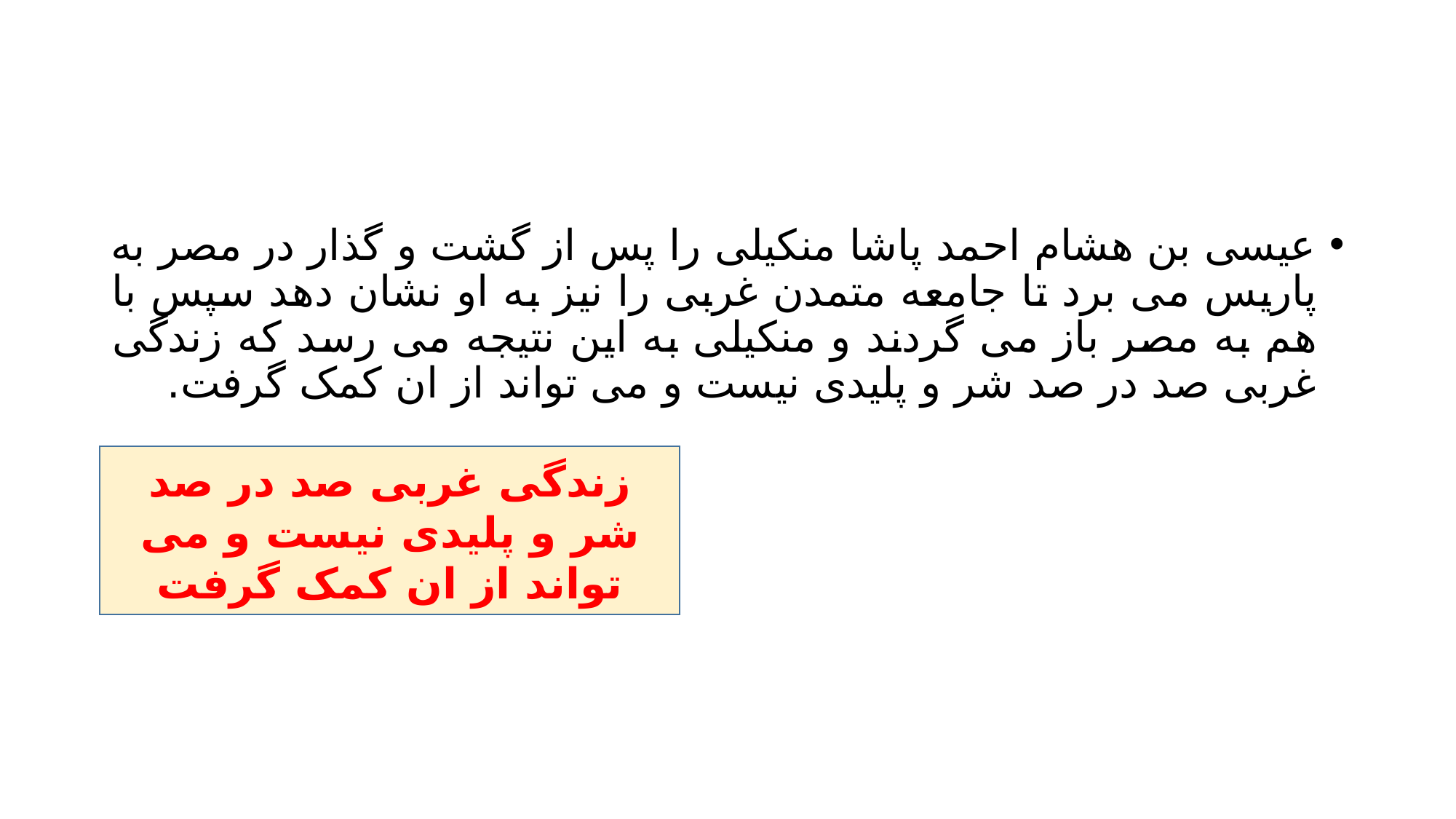

#
عیسی بن هشام احمد پاشا منکیلی را پس از گشت و گذار در مصر به پاریس می برد تا جامعه متمدن غربی را نیز به او نشان دهد سپس با هم به مصر باز می گردند و منکیلی به این نتیجه می رسد که زندگی غربی صد در صد شر و پلیدی نیست و می تواند از ان کمک گرفت.
زندگی غربی صد در صد شر و پلیدی نیست و می تواند از ان کمک گرفت